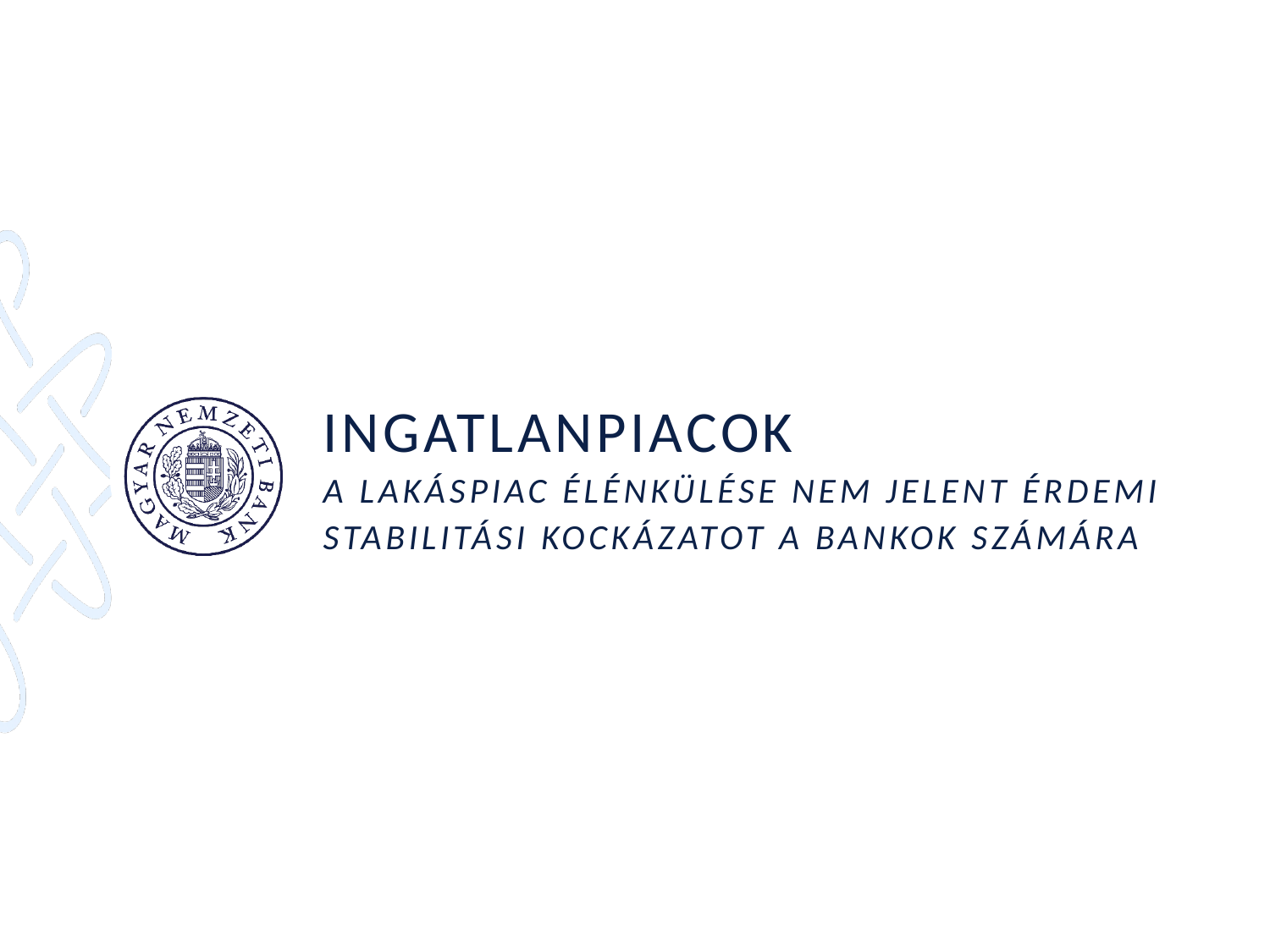

# Ingatlanpiacok a lakáspiac élénkülése nem jelent érdemi stabilitási kockázatot a bankok számára